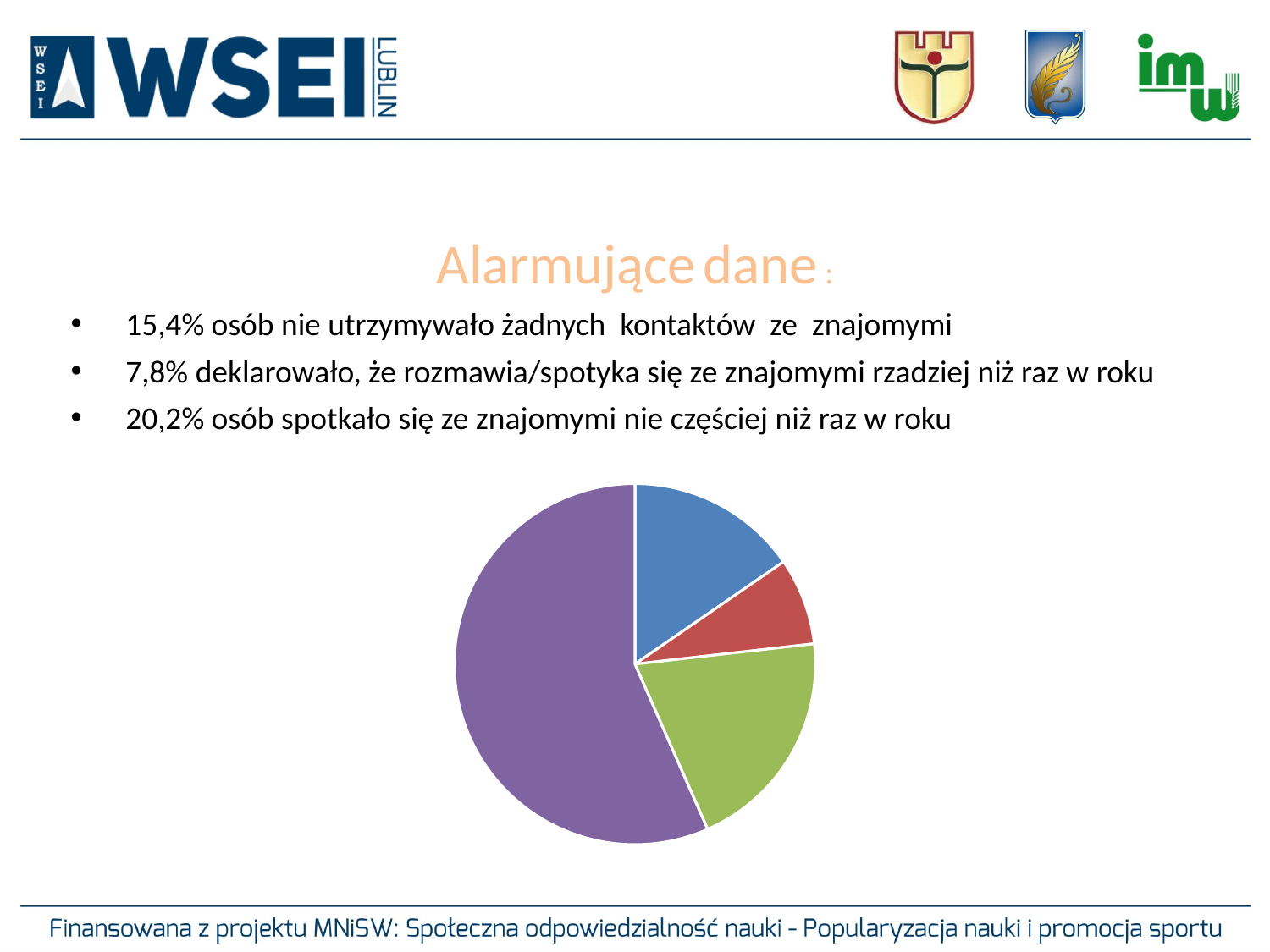

Alarmujące dane :
 15,4% osób nie utrzymywało żadnych  kontaktów  ze  znajomymi
 7,8% deklarowało, że rozmawia/spotyka się ze znajomymi rzadziej niż raz w roku
 20,2% osób spotkało się ze znajomymi nie częściej niż raz w roku

### Chart

| Category | Osoby 65+ wyizolowane społecznie |
|---|---|
|  | 15.4 |
|  | 7.8 |
|  | 20.2 |
|  | 56.60000000000001 |